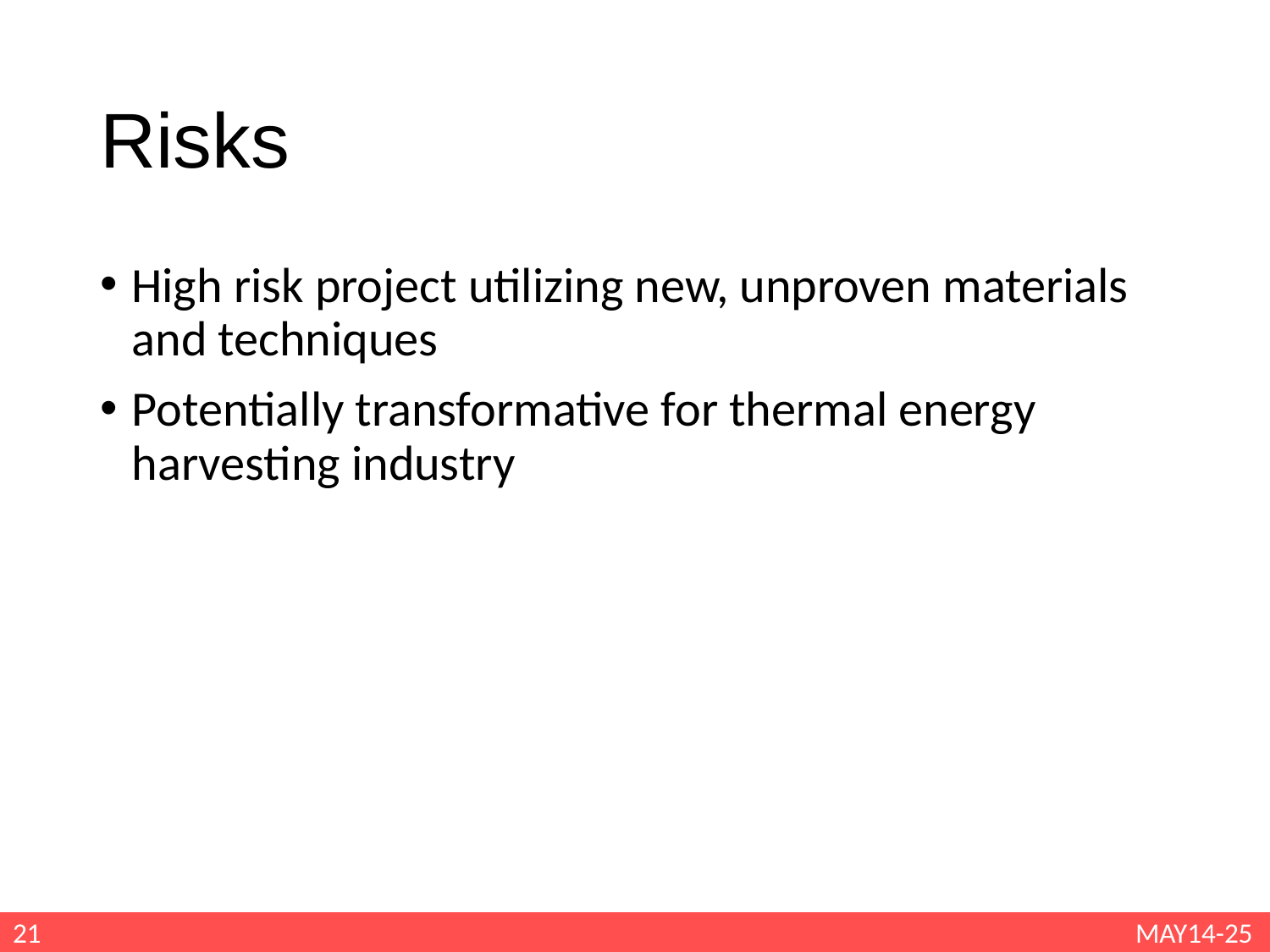

# Risks
High risk project utilizing new, unproven materials and techniques
Potentially transformative for thermal energy harvesting industry
21
MAY14-25